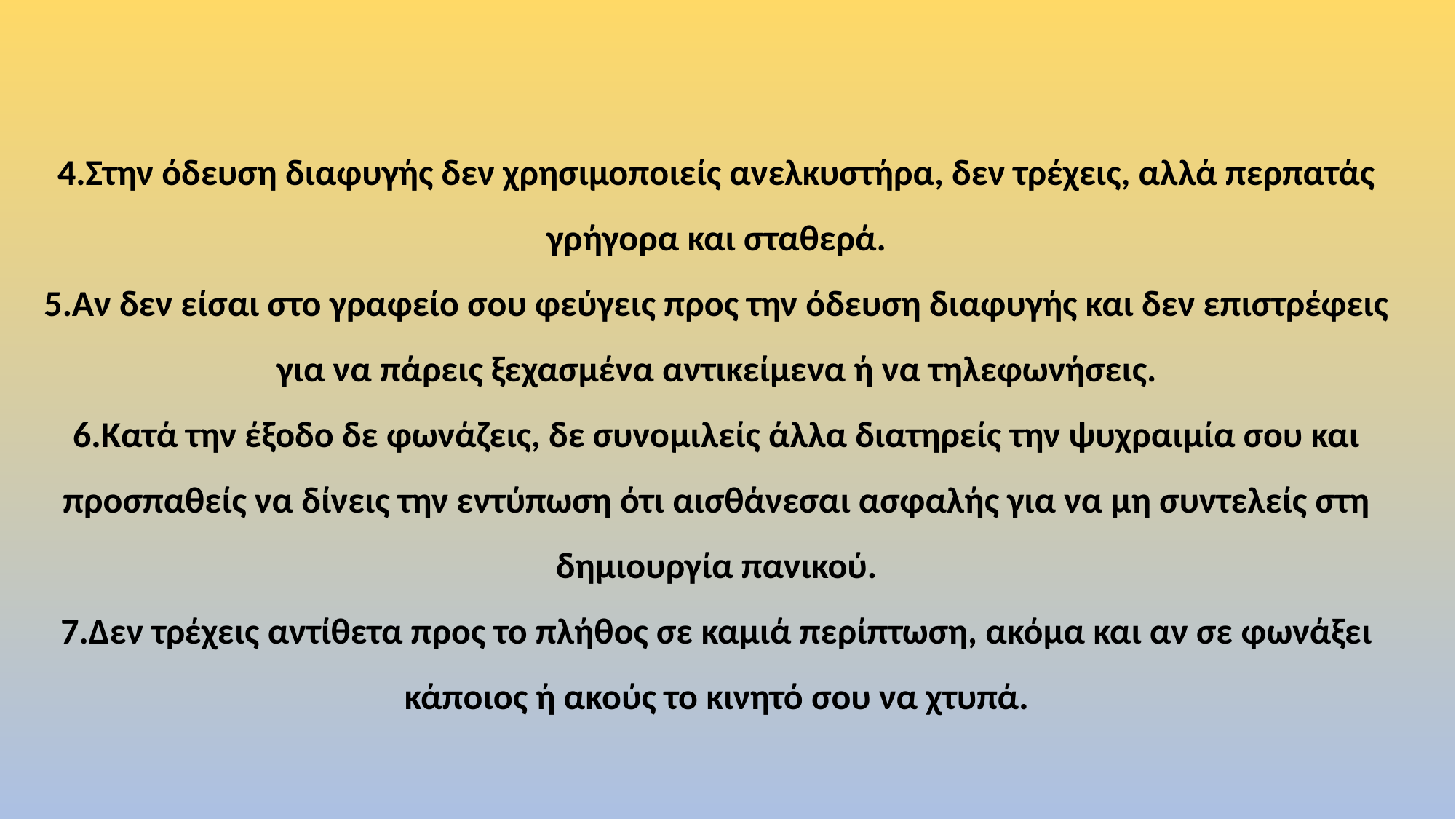

Στην όδευση διαφυγής δεν χρησιμοποιείς ανελκυστήρα, δεν τρέχεις, αλλά περπατάς γρήγορα και σταθερά.
Αν δεν είσαι στο γραφείο σου φεύγεις προς την όδευση διαφυγής και δεν επιστρέφεις για να πάρεις ξεχασμένα αντικείμενα ή να τηλεφωνήσεις.
Κατά την έξοδο δε φωνάζεις, δε συνομιλείς άλλα διατηρείς την ψυχραιμία σου και προσπαθείς να δίνεις την εντύπωση ότι αισθάνεσαι ασφαλής για να μη συντελείς στη δημιουργία πανικού.
Δεν τρέχεις αντίθετα προς το πλήθος σε καμιά περίπτωση, ακόμα και αν σε φωνάξει κάποιος ή ακούς το κινητό σου να χτυπά.